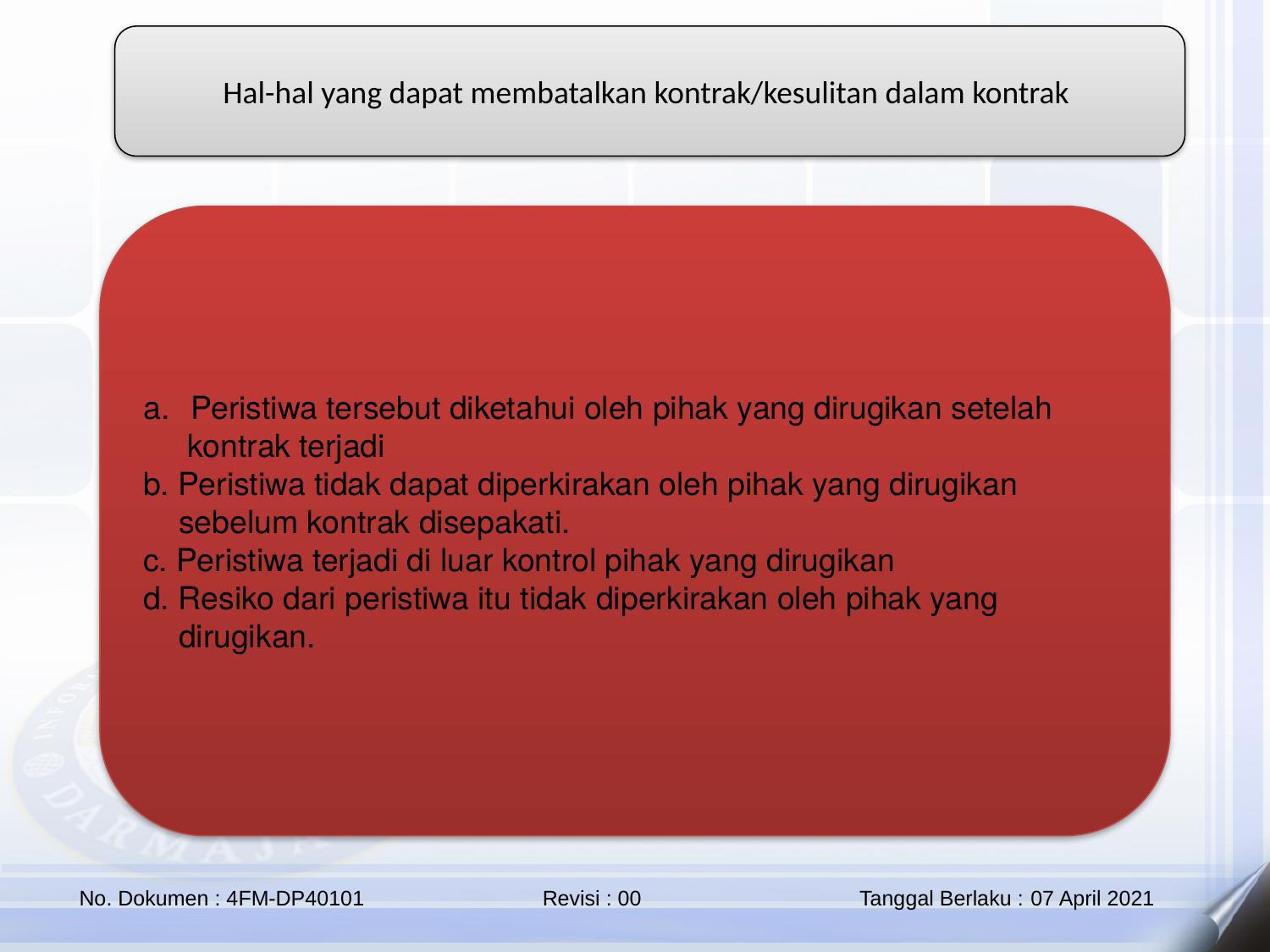

Hal-hal yang dapat membatalkan kontrak/kesulitan dalam kontrak
Peristiwa tersebut diketahui oleh pihak yang dirugikan setelah
     kontrak terjadi
b. Peristiwa tidak dapat diperkirakan oleh pihak yang dirugikan
    sebelum kontrak disepakati.
c. Peristiwa terjadi di luar kontrol pihak yang dirugikan
d. Resiko dari peristiwa itu tidak diperkirakan oleh pihak yang
    dirugikan.